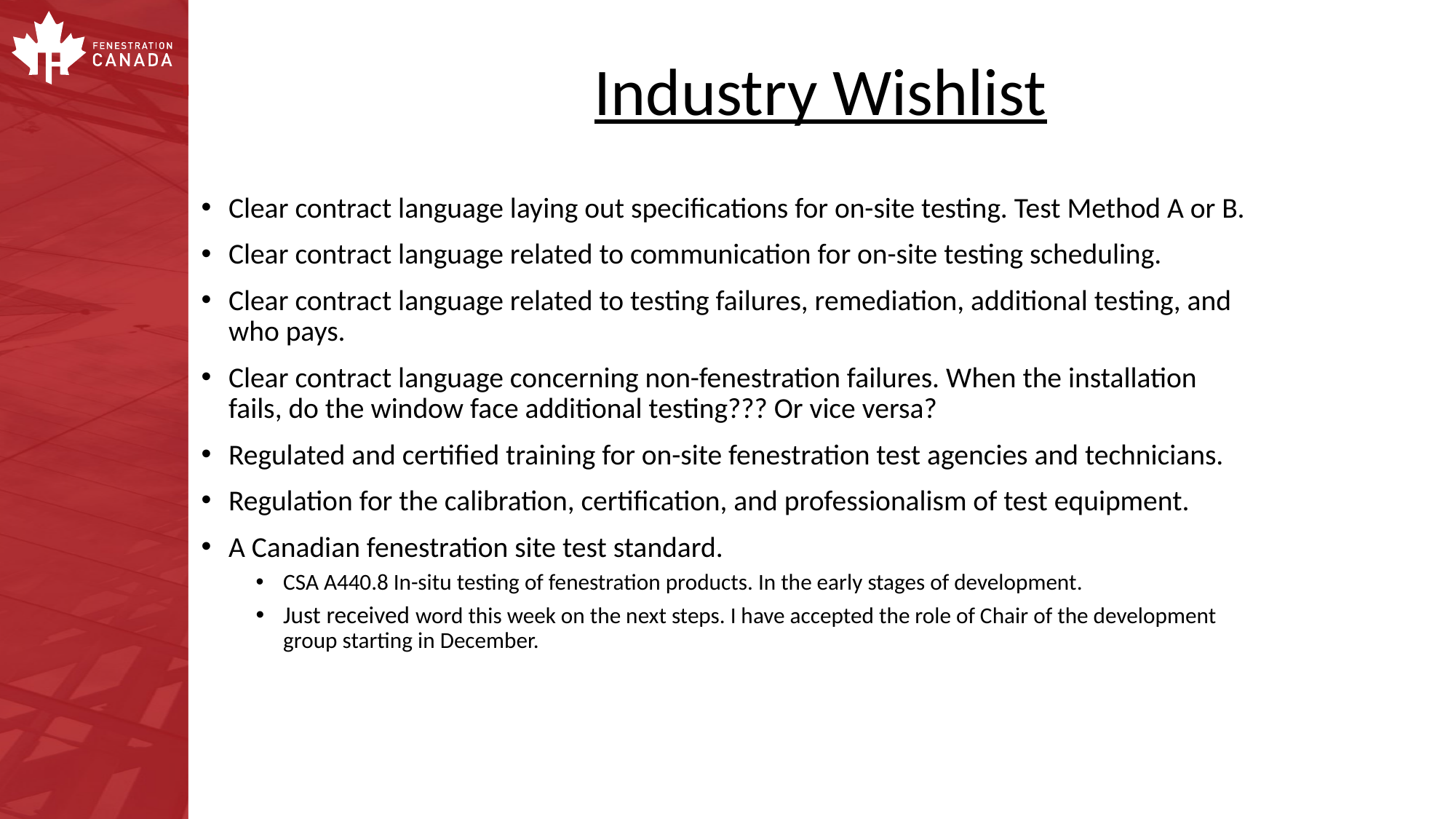

# Industry Wishlist
Clear contract language laying out specifications for on-site testing. Test Method A or B.
Clear contract language related to communication for on-site testing scheduling.
Clear contract language related to testing failures, remediation, additional testing, and who pays.
Clear contract language concerning non-fenestration failures. When the installation fails, do the window face additional testing??? Or vice versa?
Regulated and certified training for on-site fenestration test agencies and technicians.
Regulation for the calibration, certification, and professionalism of test equipment.
A Canadian fenestration site test standard.
CSA A440.8 In-situ testing of fenestration products. In the early stages of development.
Just received word this week on the next steps. I have accepted the role of Chair of the development group starting in December.